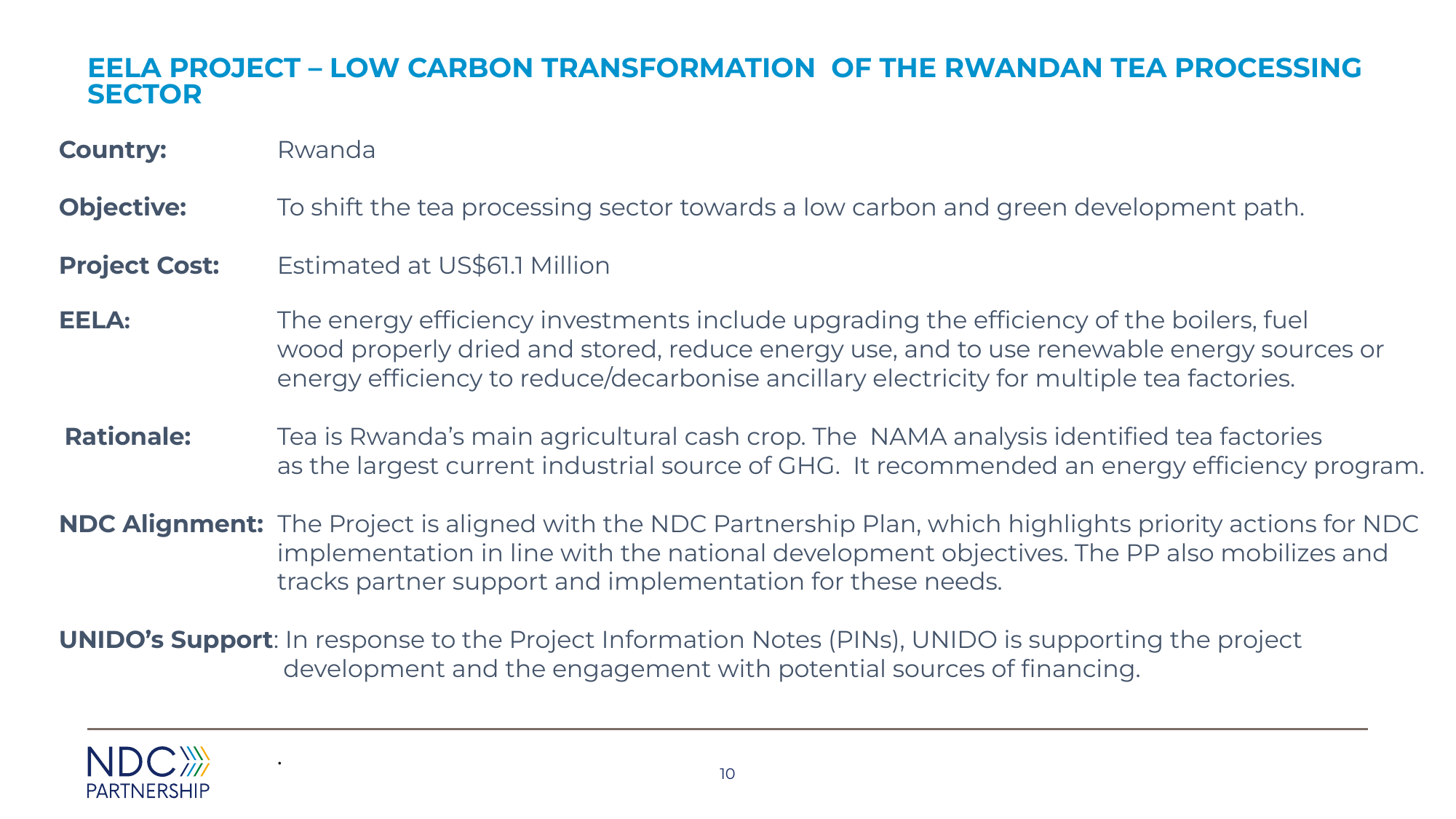

EELA Project – LOW carbon Transformation  OF THE Rwandan TEA Processing Sector
Country: 	Rwanda

Objective: 	To shift the tea processing sector towards a low carbon and green development path.

Project Cost: 	Estimated at US$61.1 Million

EELA:		The energy efficiency investments include upgrading the efficiency of the boilers, fuel 			wood properly dried and stored, reduce energy use, and to use renewable energy sources or 		energy efficiency to reduce/decarbonise ancillary electricity for multiple tea factories.

 Rationale:	Tea is Rwanda’s main agricultural cash crop. The  NAMA analysis identified tea factories 			as the largest current industrial source of GHG.  It recommended an energy efficiency program.

NDC Alignment:  The Project is aligned with the NDC Partnership Plan, which highlights priority actions for NDC 		implementation in line with the national development objectives. The PP also mobilizes and 		tracks partner support and implementation for these needs.

UNIDO’s Support: In response to the Project Information Notes (PINs), UNIDO is supporting the project 			 development and the engagement with potential sources of financing.

 		.

10